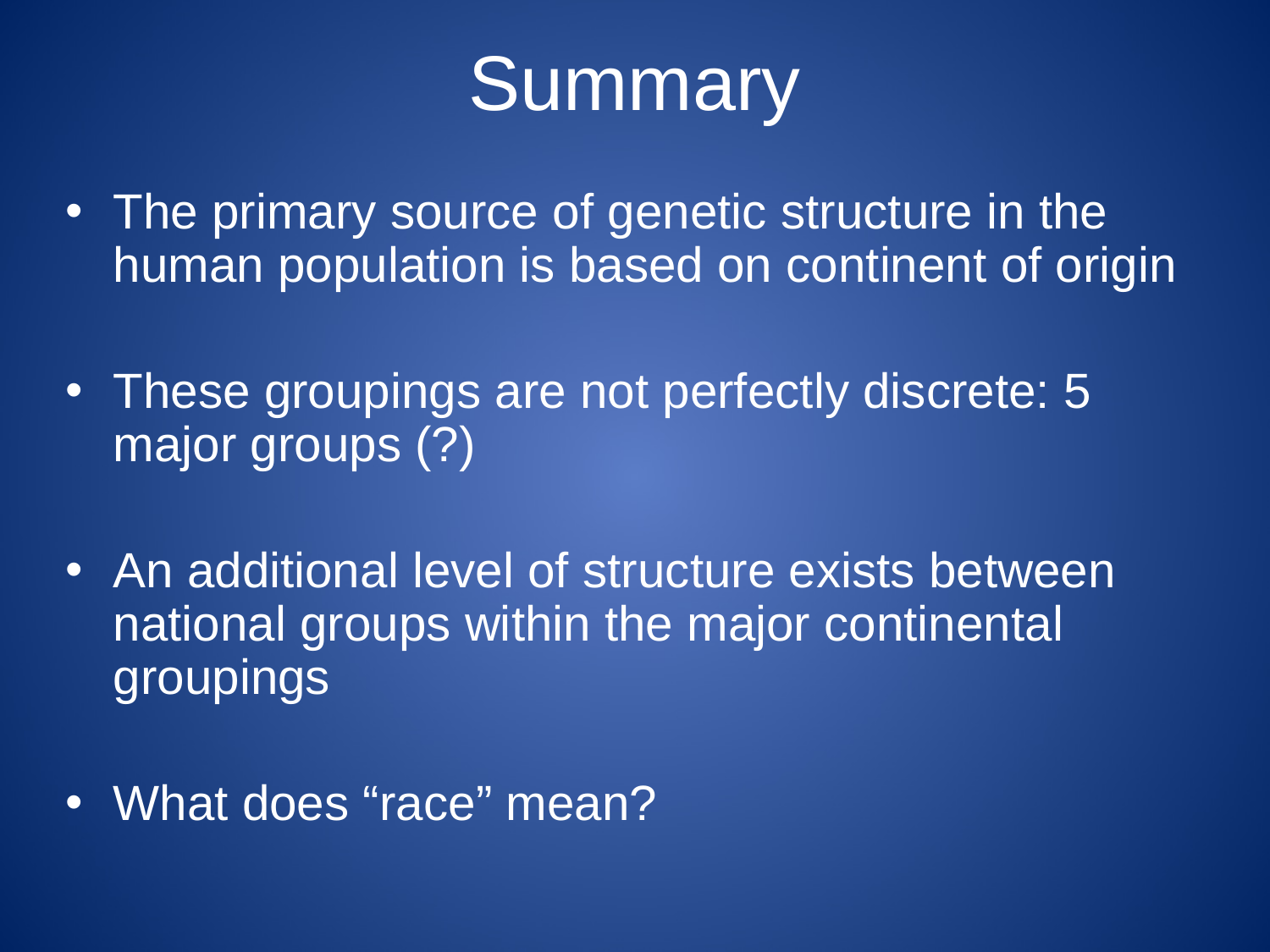

# Summary
The primary source of genetic structure in the human population is based on continent of origin

These groupings are not perfectly discrete: 5 major groups (?)

An additional level of structure exists between national groups within the major continental groupings

What does “race” mean?